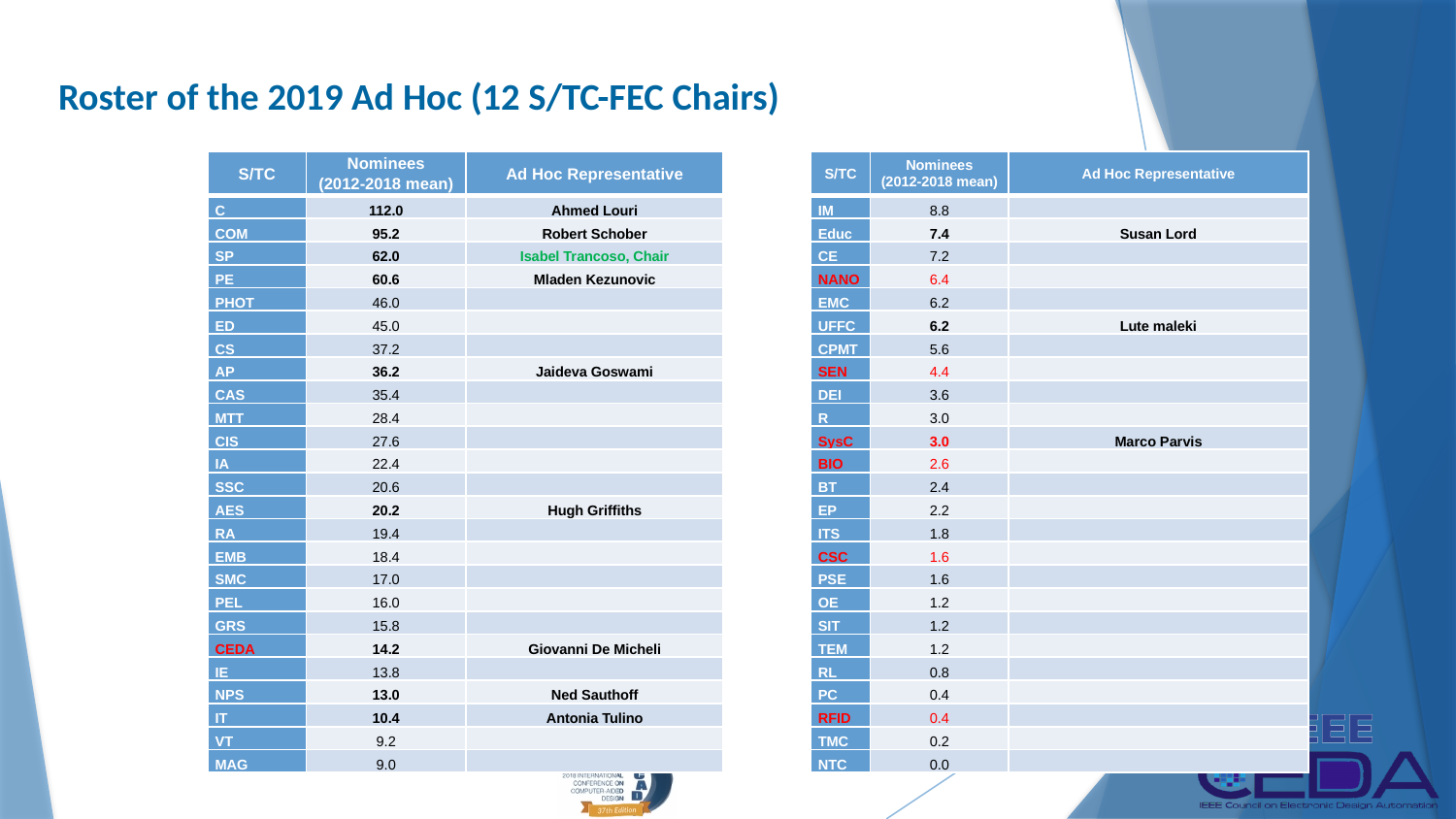

# Roster of the 2019 Ad Hoc (12 S/TC-FEC Chairs)
| S/TC | Nominees (2012-2018 mean) | Ad Hoc Representative |
| --- | --- | --- |
| C | 112.0 | Ahmed Louri |
| COM | 95.2 | Robert Schober |
| SP | 62.0 | Isabel Trancoso, Chair |
| PE | 60.6 | Mladen Kezunovic |
| PHOT | 46.0 |  |
| ED | 45.0 |  |
| CS | 37.2 |  |
| AP | 36.2 | Jaideva Goswami |
| CAS | 35.4 |  |
| MTT | 28.4 |  |
| CIS | 27.6 |  |
| IA | 22.4 |  |
| SSC | 20.6 |  |
| AES | 20.2 | Hugh Griffiths |
| RA | 19.4 |  |
| EMB | 18.4 |  |
| SMC | 17.0 |  |
| PEL | 16.0 |  |
| GRS | 15.8 |  |
| CEDA | 14.2 | Giovanni De Micheli |
| IE | 13.8 |  |
| NPS | 13.0 | Ned Sauthoff |
| IT | 10.4 | Antonia Tulino |
| VT | 9.2 |  |
| MAG | 9.0 |  |
| S/TC | Nominees (2012-2018 mean) | Ad Hoc Representative |
| --- | --- | --- |
| IM | 8.8 |  |
| Educ | 7.4 | Susan Lord |
| CE | 7.2 |  |
| NANO | 6.4 |  |
| EMC | 6.2 |  |
| UFFC | 6.2 | Lute maleki |
| CPMT | 5.6 |  |
| SEN | 4.4 |  |
| DEI | 3.6 |  |
| R | 3.0 |  |
| SysC | 3.0 | Marco Parvis |
| BIO | 2.6 |  |
| BT | 2.4 |  |
| EP | 2.2 |  |
| ITS | 1.8 |  |
| CSC | 1.6 |  |
| PSE | 1.6 |  |
| OE | 1.2 |  |
| SIT | 1.2 |  |
| TEM | 1.2 |  |
| RL | 0.8 |  |
| PC | 0.4 |  |
| RFID | 0.4 |  |
| TMC | 0.2 |  |
| NTC | 0.0 |  |